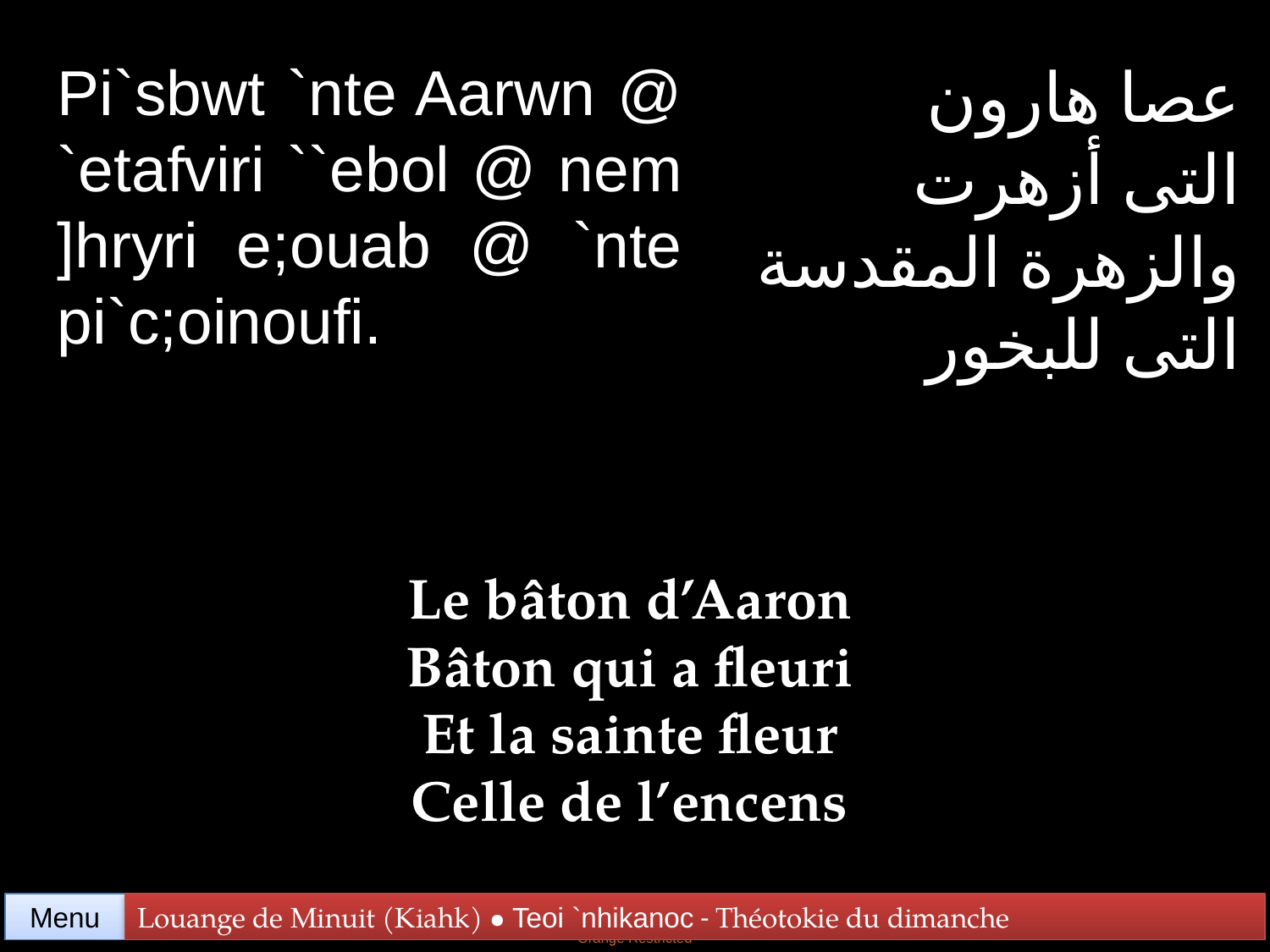

Pi`sbwt `nte Aarwn @ `etafviri ``ebol @ nem ]hryri e;ouab @ `nte pi`c;oinoufi.
عصا هارون
التى أزهرت
والزهرة المقدسة
التى للبخور
Le bâton d’Aaron
Bâton qui a fleuri
Et la sainte fleur
Celle de l’encens
Menu
Louange de Minuit (Kiahk) • Teoi `nhikanoc - Théotokie du dimanche